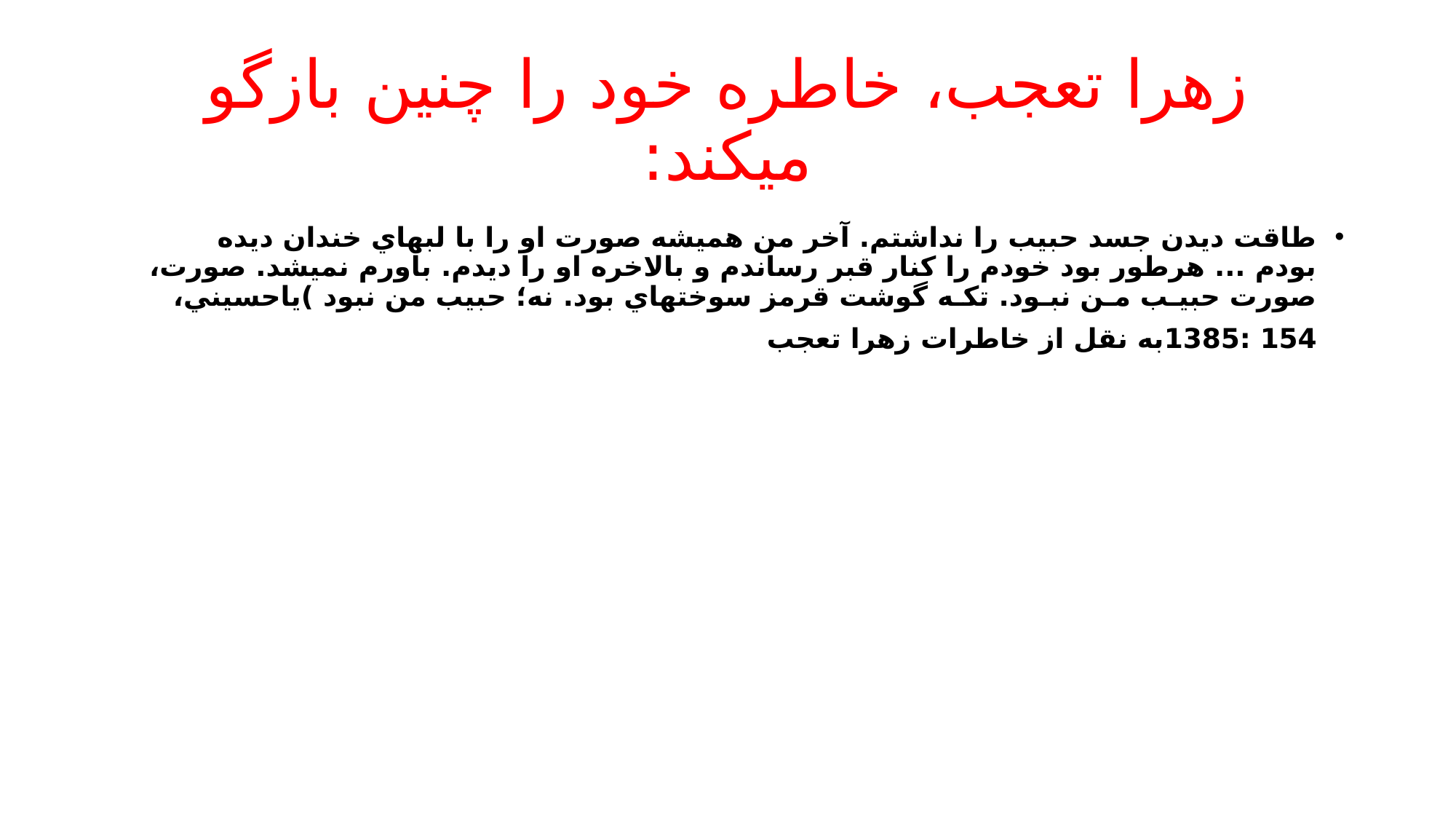

# زهرا تعجب، خاطره خود را چنين بازگو ميكند:
طاقت ديدن جسد حبيب را نداشتم. آخر من هميشه صورت او را با لبهاي خندان ديده بودم ... هرطور بود خودم را كنار قبر رساندم و بالاخره او را ديدم. باورم نميشد. صورت، صورت حبيـب مـن نبـود. تكـه گوشت قرمز سوختهاي بود. نه؛ حبيب من نبود )ياحسيني، 154 :1385به نقل از خاطرات زهرا تعجب